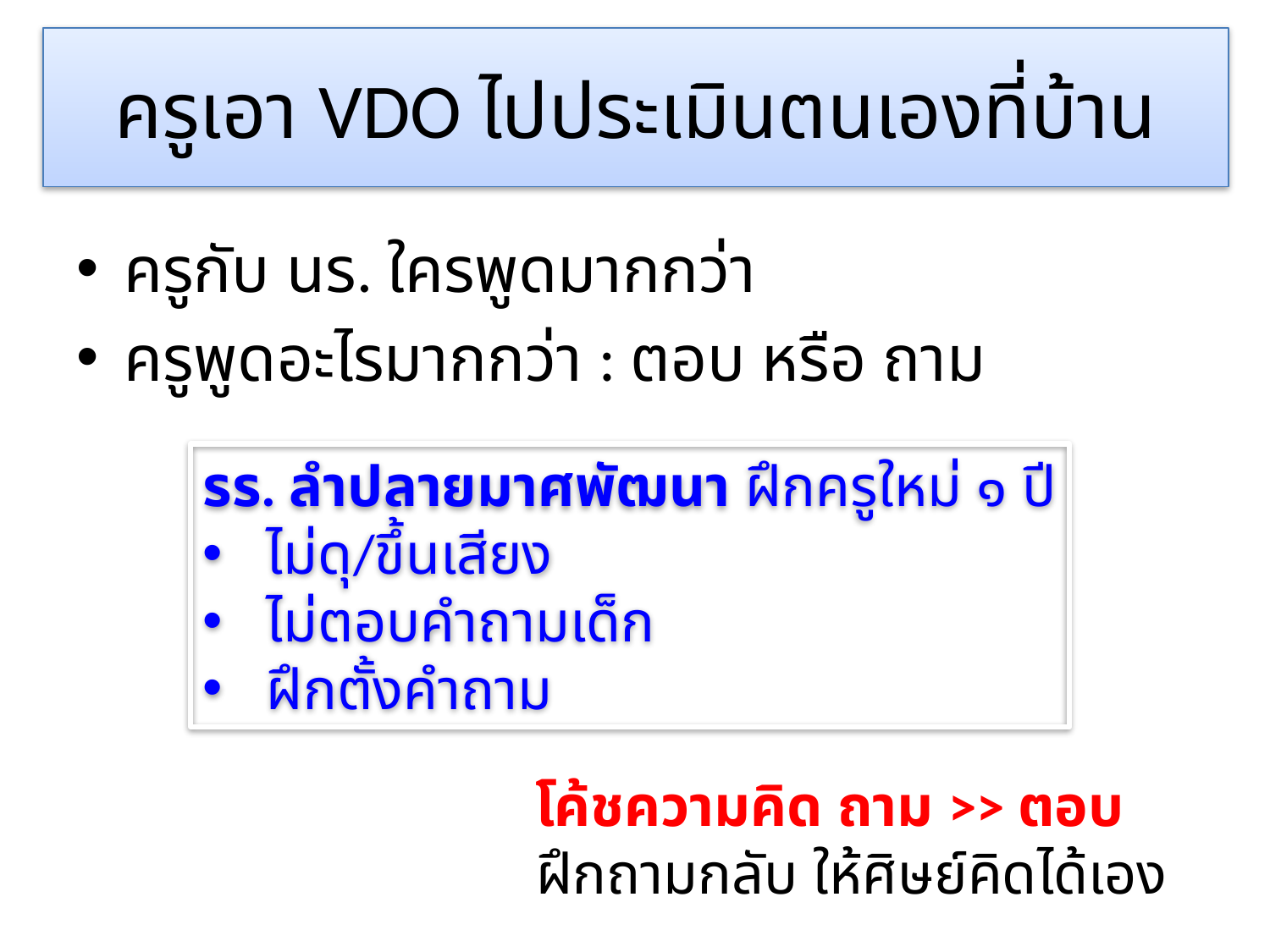

# ครูเอา VDO ไปประเมินตนเองที่บ้าน
ครูกับ นร. ใครพูดมากกว่า
ครูพูดอะไรมากกว่า : ตอบ หรือ ถาม

รร. ลำปลายมาศพัฒนา ฝึกครูใหม่ ๑ ปี
ไม่ดุ/ขึ้นเสียง
ไม่ตอบคำถามเด็ก
ฝึกตั้งคำถาม
โค้ชความคิด ถาม >> ตอบ
 ฝึกถามกลับ ให้ศิษย์คิดได้เอง